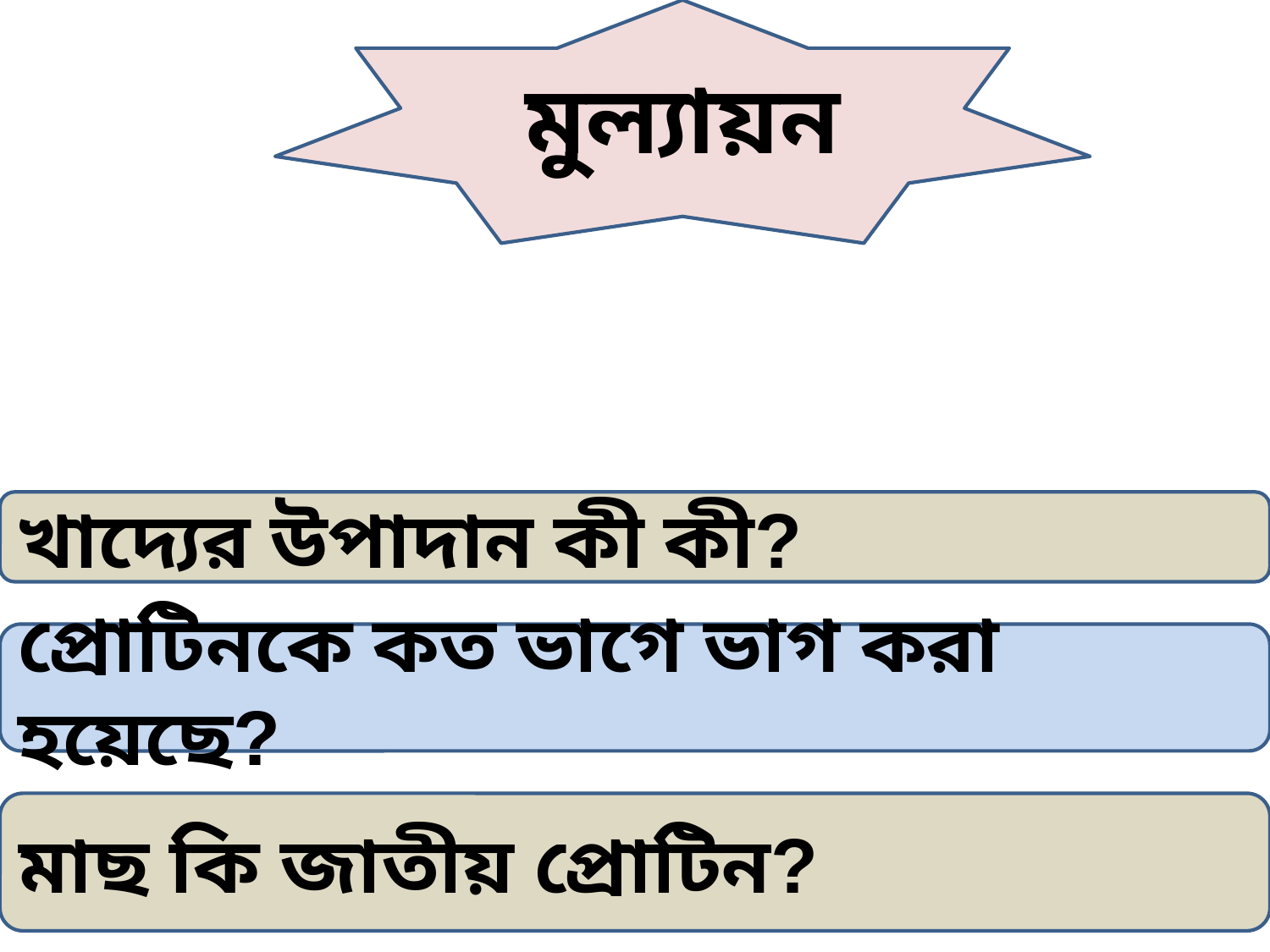

মুল্যায়ন
খাদ্যের উপাদান কী কী?
প্রোটিনকে কত ভাগে ভাগ করা হয়েছে?
মাছ কি জাতীয় প্রোটিন?